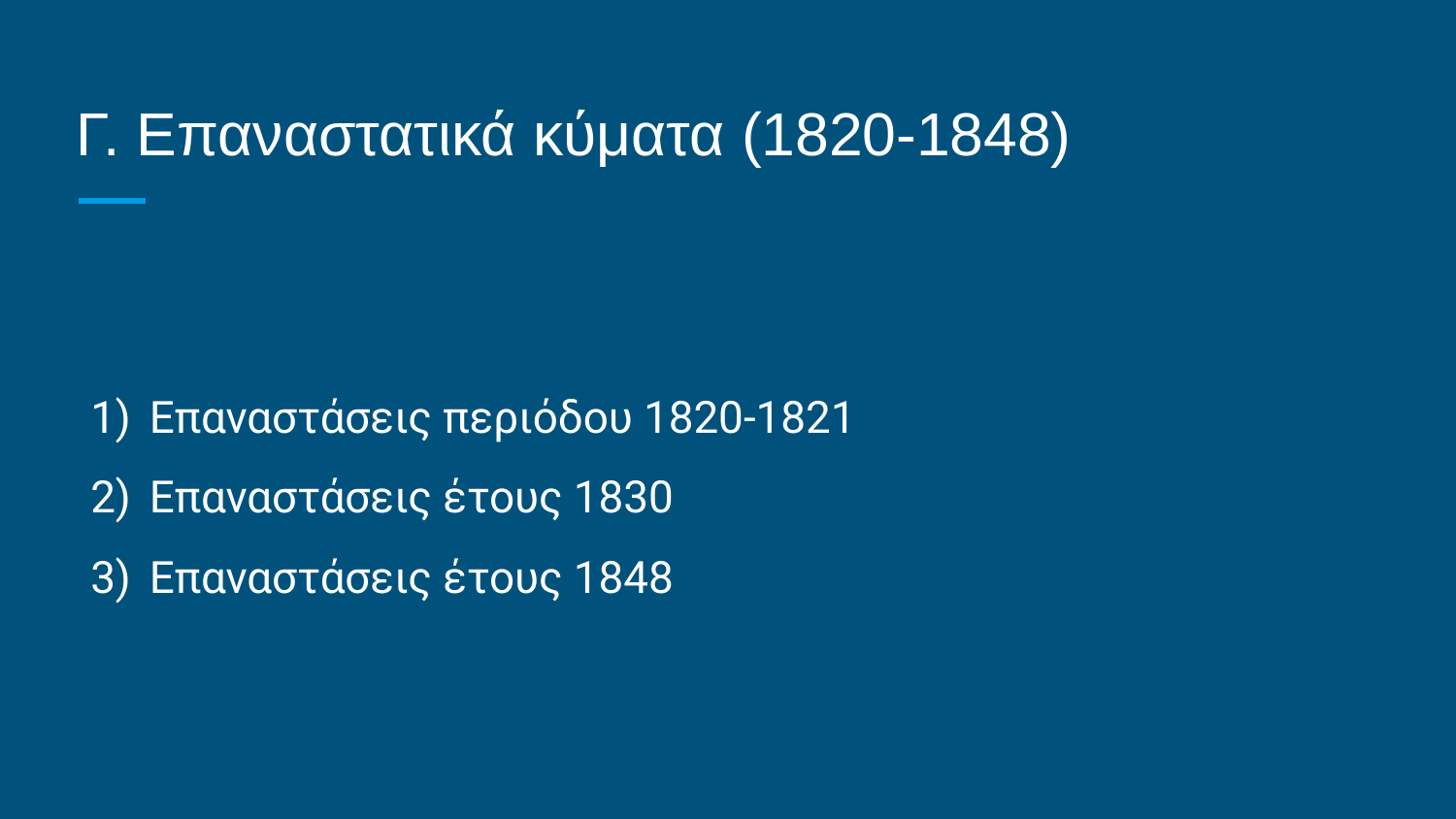

# Γ. Επαναστατικά κύματα (1820-1848)
Επαναστάσεις περιόδου 1820-1821
Επαναστάσεις έτους 1830
Επαναστάσεις έτους 1848